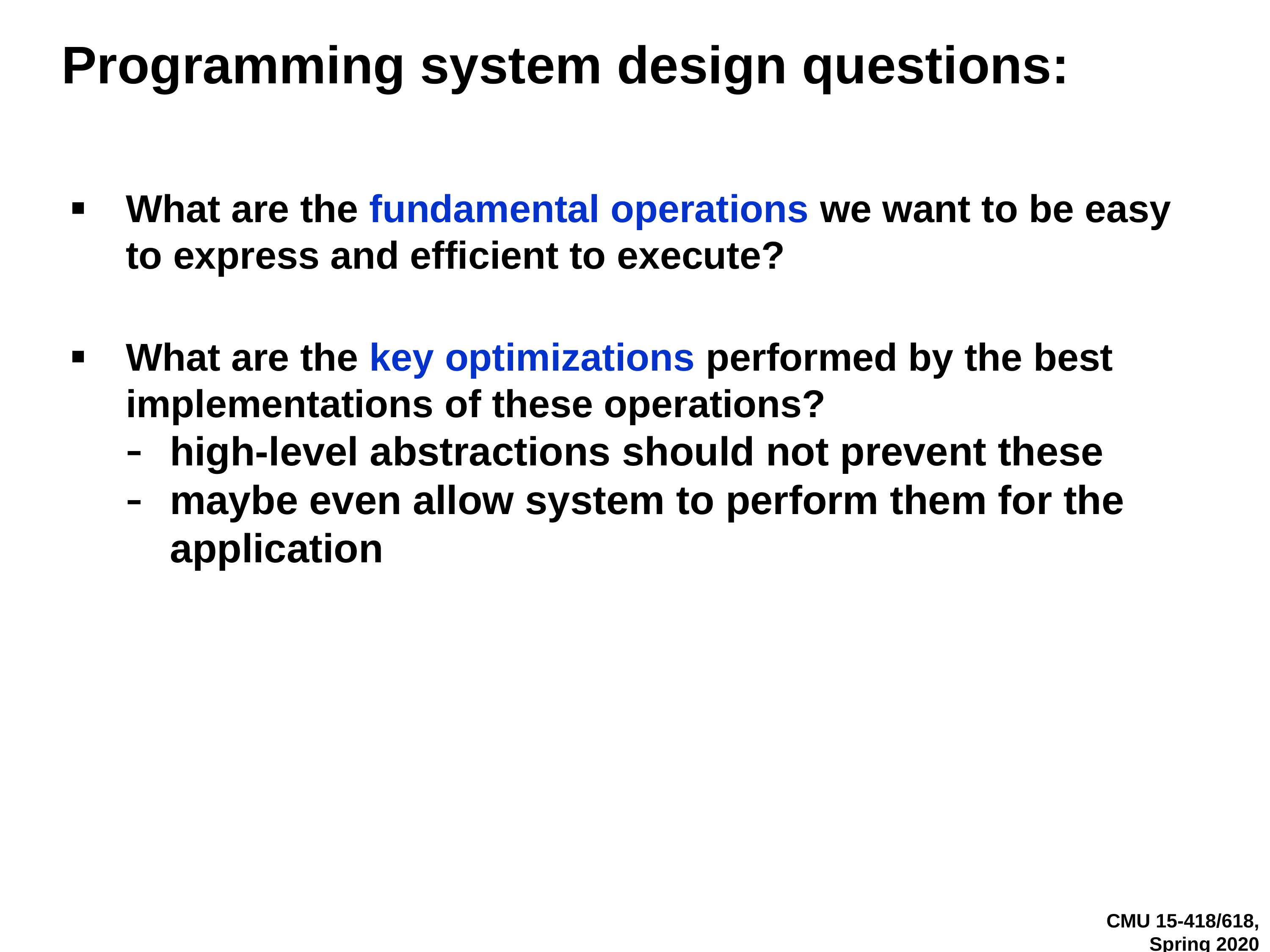

# Programming system design questions:
What are the fundamental operations we want to be easy to express and efficient to execute?

What are the key optimizations performed by the best implementations of these operations?
high-level abstractions should not prevent these
maybe even allow system to perform them for the application